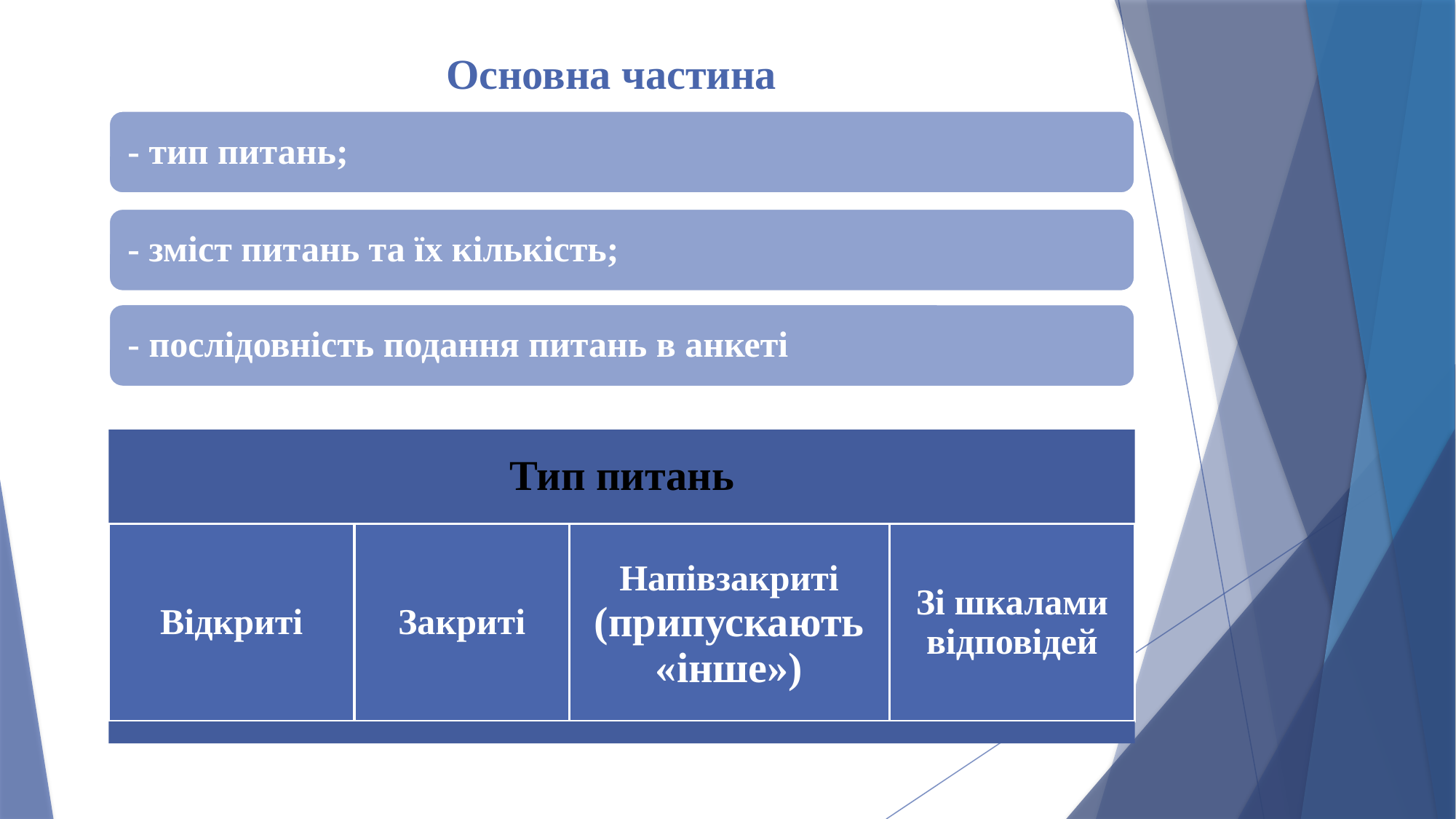

# Основна частина
- тип питань;
- зміст питань та їх кількість;
- послідовність подання питань в анкеті
Тип питань
Відкриті
Закриті
Напівзакриті (припускають «інше»)
Зі шкалами відповідей